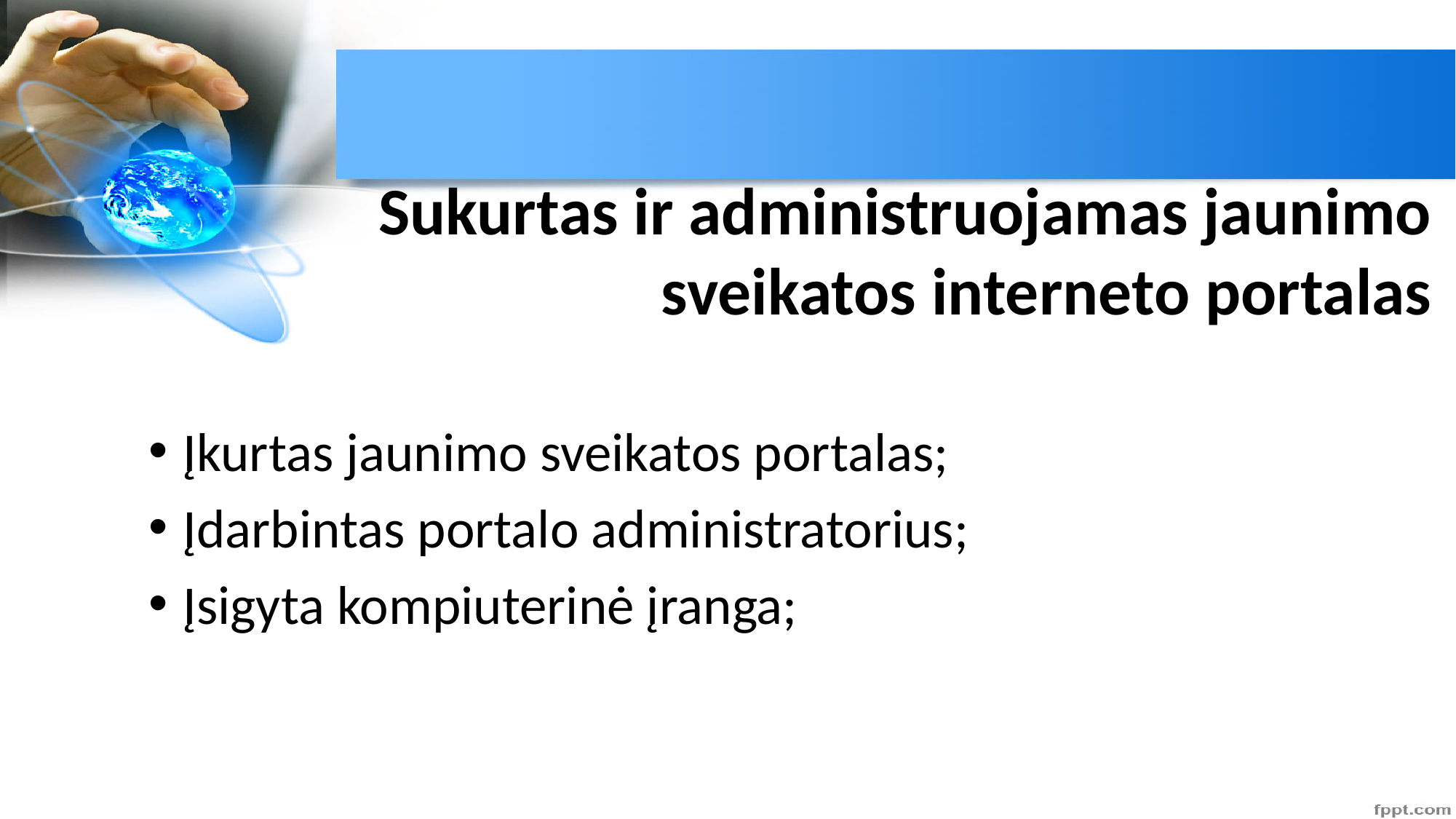

# Sukurtas ir administruojamas jaunimo sveikatos interneto portalas
Įkurtas jaunimo sveikatos portalas;
Įdarbintas portalo administratorius;
Įsigyta kompiuterinė įranga;